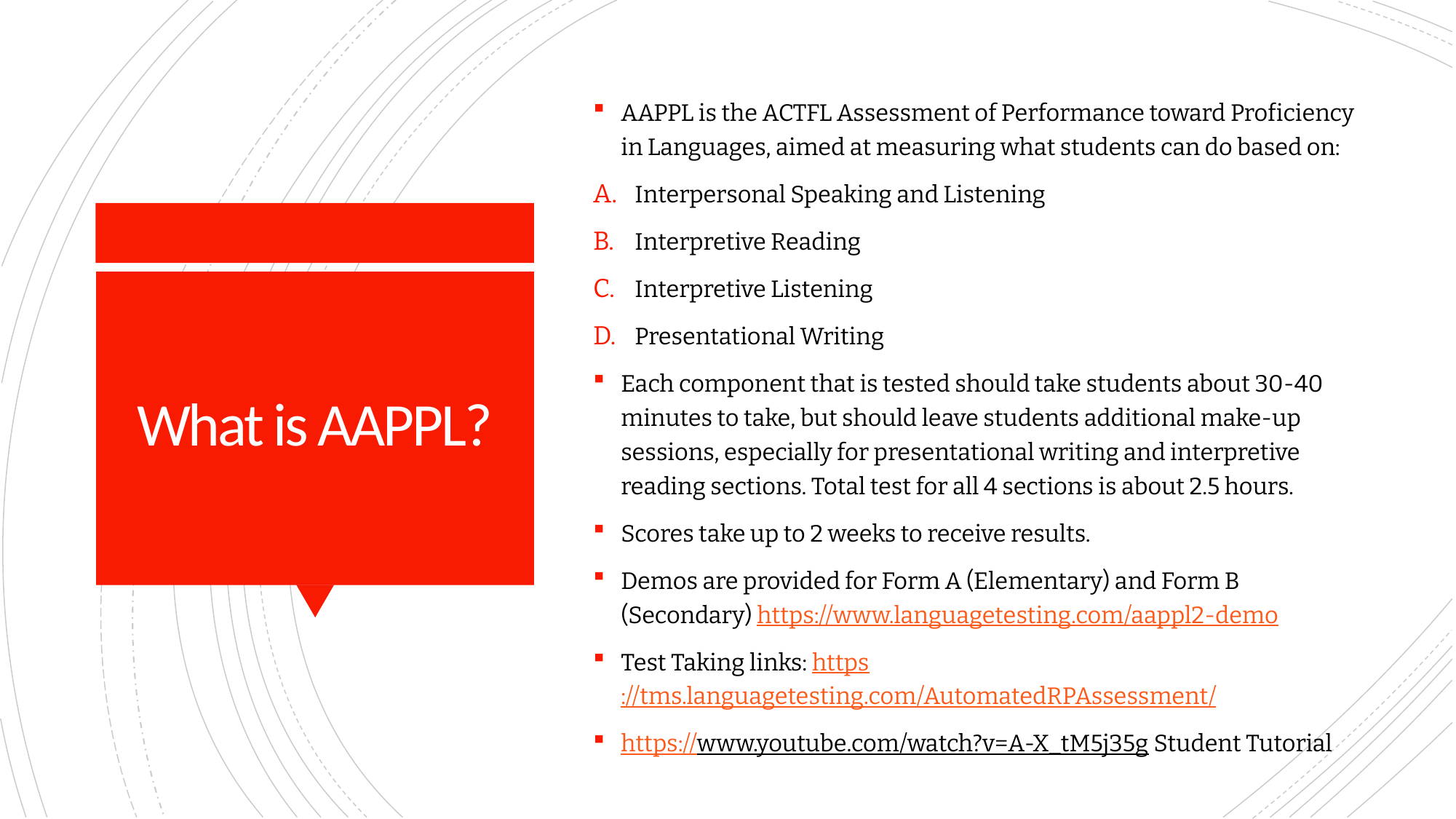

AAPPL is the ACTFL Assessment of Performance toward Proficiency in Languages, aimed at measuring what students can do based on:
Interpersonal Speaking and Listening
Interpretive Reading
Interpretive Listening
Presentational Writing
Each component that is tested should take students about 30-40 minutes to take, but should leave students additional make-up sessions, especially for presentational writing and interpretive reading sections. Total test for all 4 sections is about 2.5 hours.
Scores take up to 2 weeks to receive results.
Demos are provided for Form A (Elementary) and Form B (Secondary) https://www.languagetesting.com/aappl2-demo
Test Taking links: https://tms.languagetesting.com/AutomatedRPAssessment/
https://www.youtube.com/watch?v=A-X_tM5j35g Student Tutorial
# What is AAPPL?